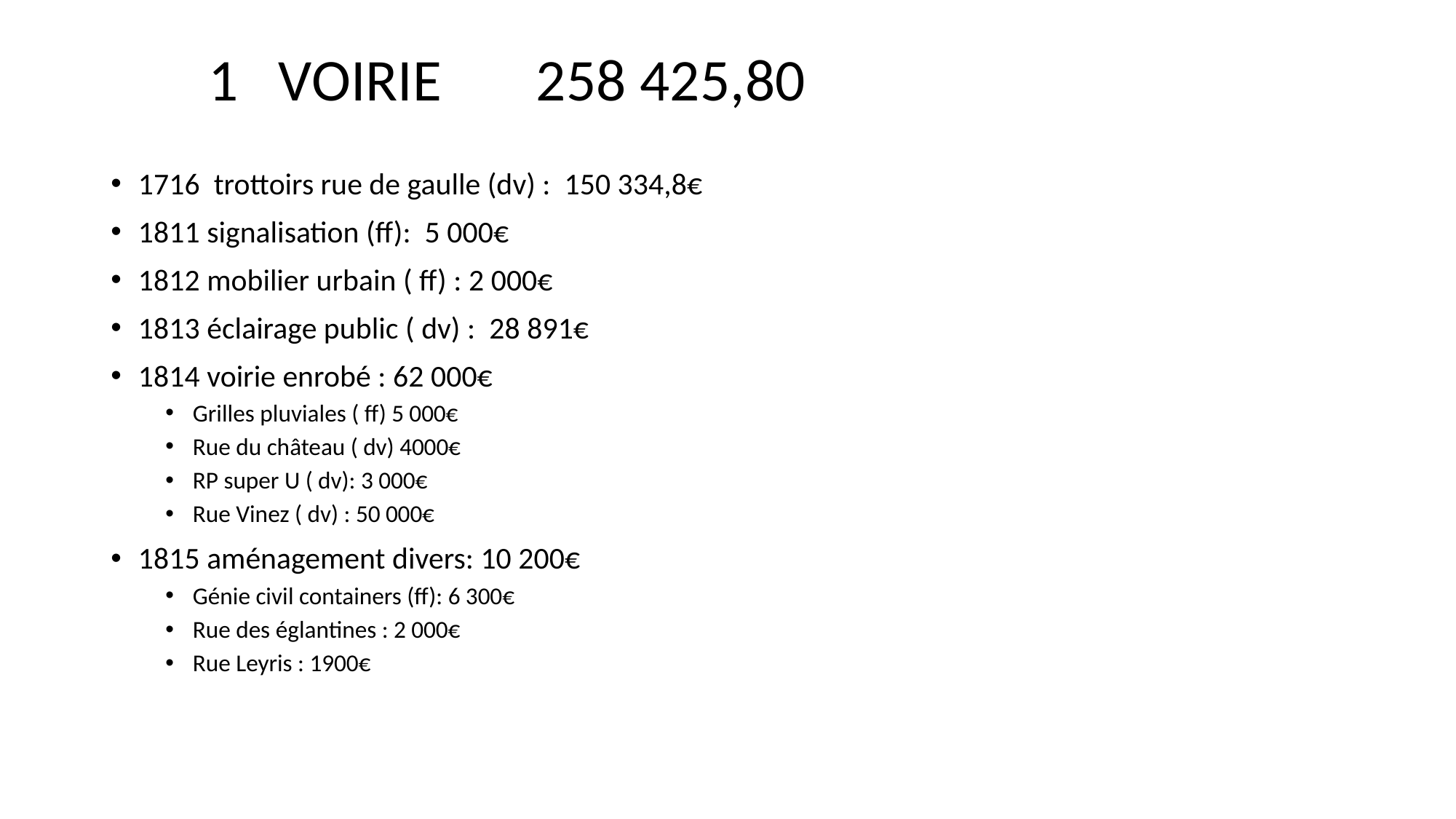

# 1   VOIRIE       258 425,80
1716  trottoirs rue de gaulle (dv) :  150 334,8€
1811 signalisation (ff):  5 000€
1812 mobilier urbain ( ff) : 2 000€
1813 éclairage public ( dv) :  28 891€
1814 voirie enrobé : 62 000€
Grilles pluviales ( ff) 5 000€
Rue du château ( dv) 4000€
RP super U ( dv): 3 000€
Rue Vinez ( dv) : 50 000€
1815 aménagement divers: 10 200€
Génie civil containers (ff): 6 300€
Rue des églantines : 2 000€
Rue Leyris : 1900€